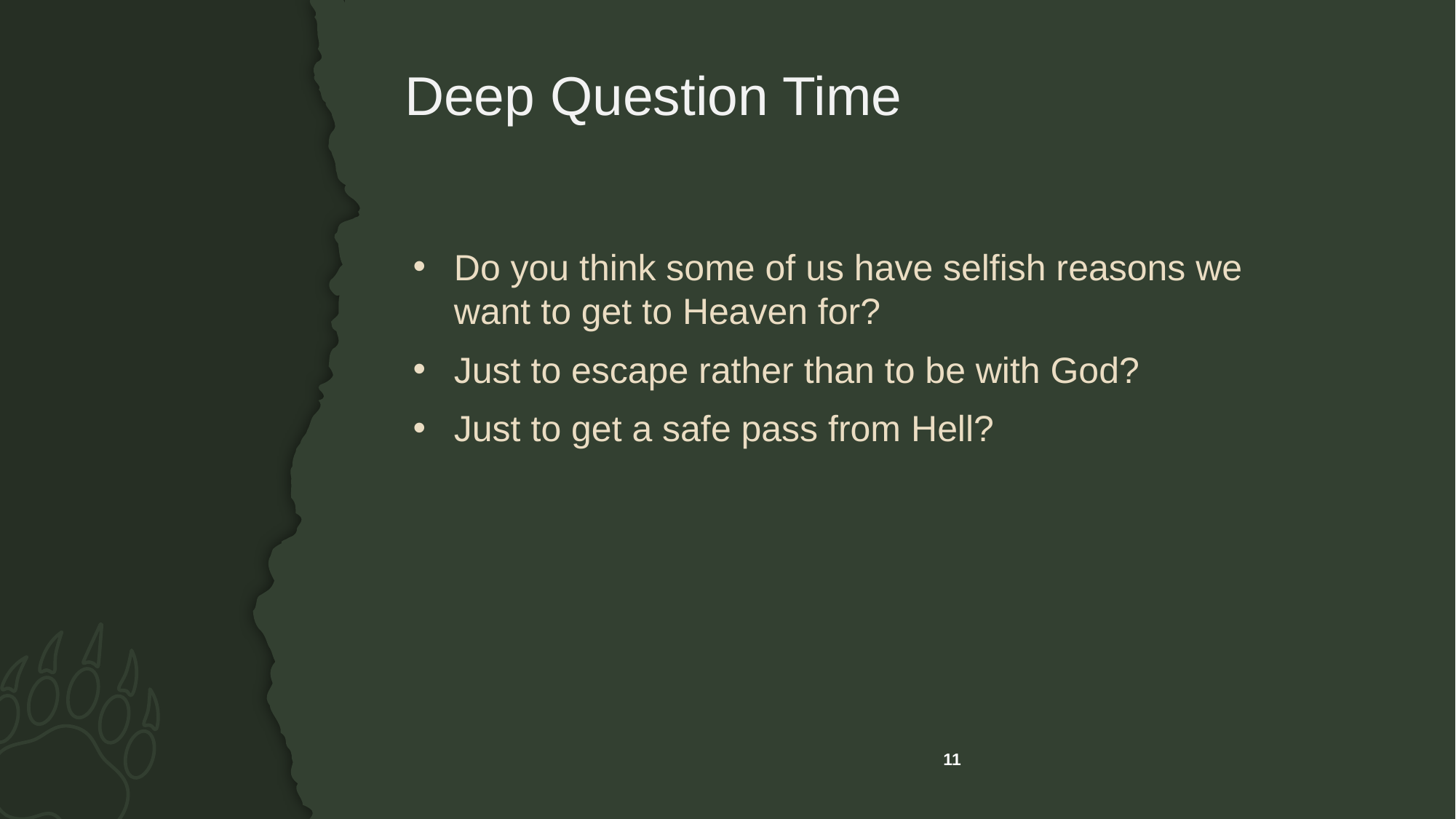

# Deep Question Time
Do you think some of us have selfish reasons we want to get to Heaven for?
Just to escape rather than to be with God?
Just to get a safe pass from Hell?
11